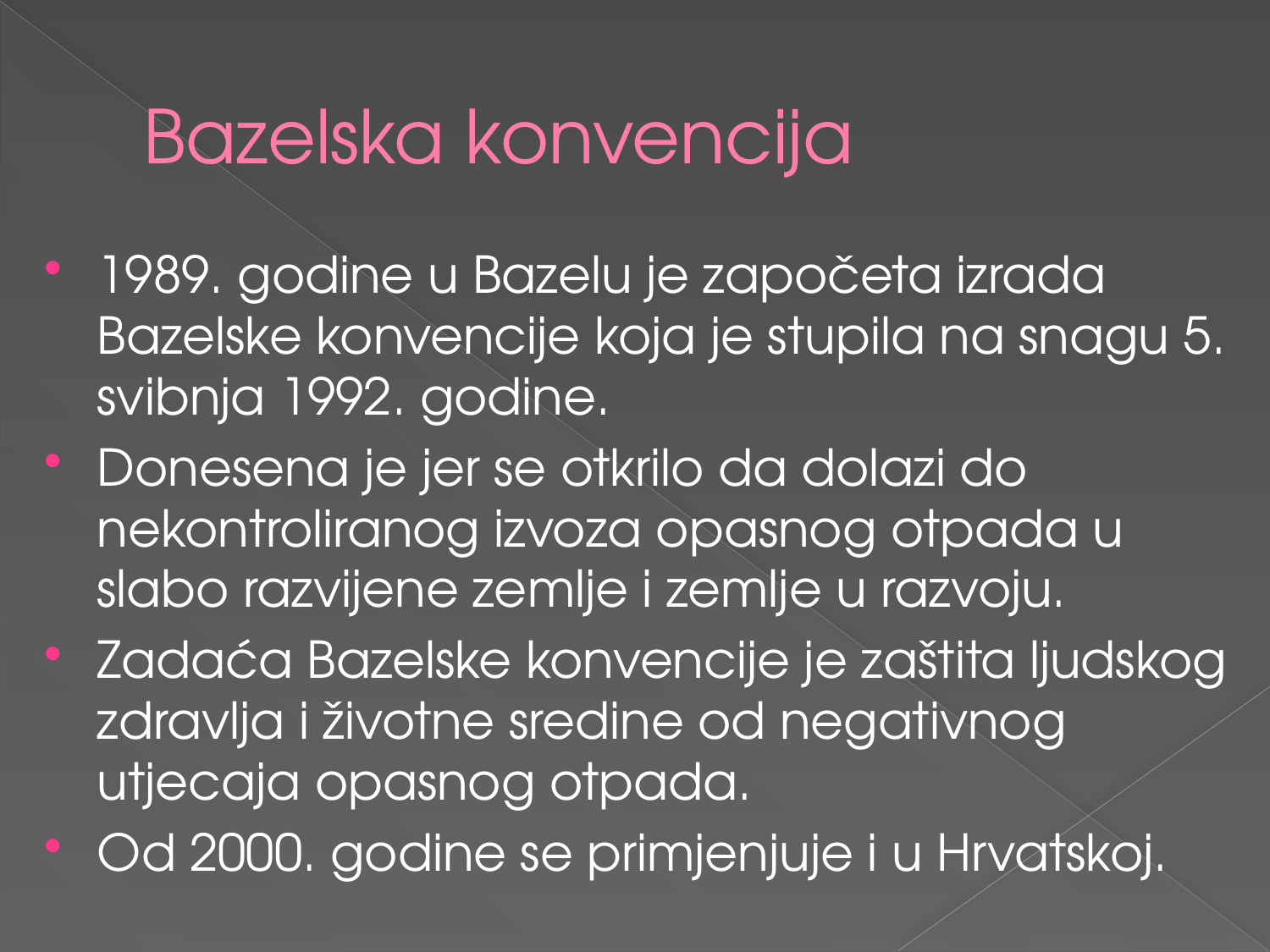

# Bazelska konvencija
1989. godine u Bazelu je započeta izrada Bazelske konvencije koja je stupila na snagu 5. svibnja 1992. godine.
Donesena je jer se otkrilo da dolazi do nekontroliranog izvoza opasnog otpada u slabo razvijene zemlje i zemlje u razvoju.
Zadaća Bazelske konvencije je zaštita ljudskog zdravlja i životne sredine od negativnog utjecaja opasnog otpada.
Od 2000. godine se primjenjuje i u Hrvatskoj.